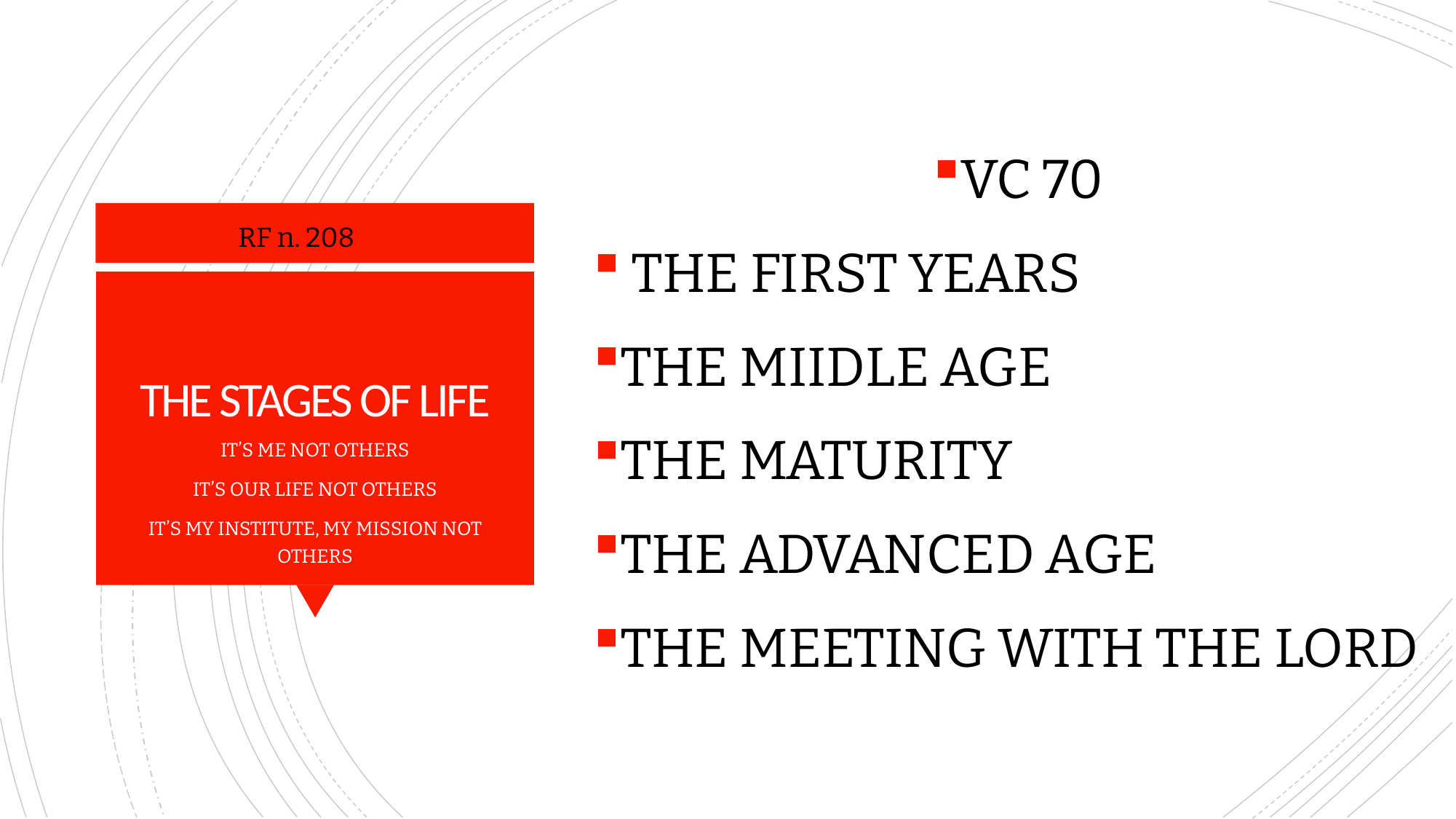

VC 70
 THE FIRST YEARS
THE MIIDLE AGE
THE MATURITY
THE ADVANCED AGE
THE MEETING WITH THE LORD
RF n. 208
# THE STAGES OF LIFE
IT’S ME NOT OTHERS
IT’S OUR LIFE NOT OTHERS
IT’S MY INSTITUTE, MY MISSION NOT OTHERS